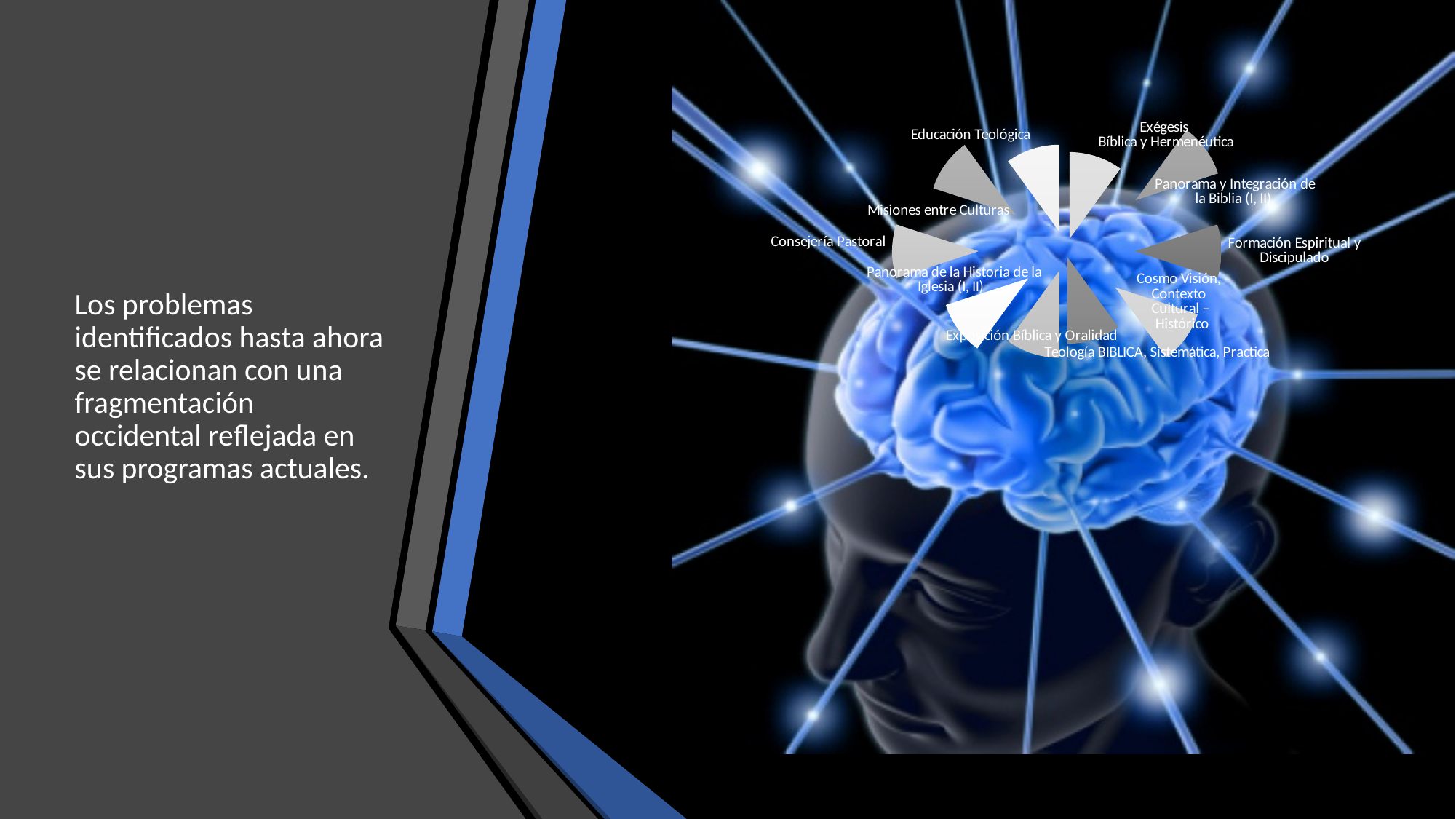

### Chart

| Category |
|---|

### Chart

| Category | Series 1 |
|---|---|
| Exégesis Bíblica y Hermenéutica | 1.0 |
| Panorama y Integración de la Biblia (I, II) | 1.0 |
| Formación Espiritual y Discipulado | 1.0 |
| Cosmo Visión, Contexto Cultural – Histórico | 1.0 |
| Teología BIBLICA, Sistemática, Practica | 1.0 |
| Exposición Bíblica y Oralidad | 1.0 |
| Panorama de la Historia de la Iglesia (I, II) | 1.0 |
| Consejería Pastoral | 1.0 |
| Misiones entre Culturas | 1.0 |
| Educación Teológica | 1.0 |
# Los problemas identificados hasta ahora se relacionan con una fragmentación occidental reflejada en sus programas actuales.